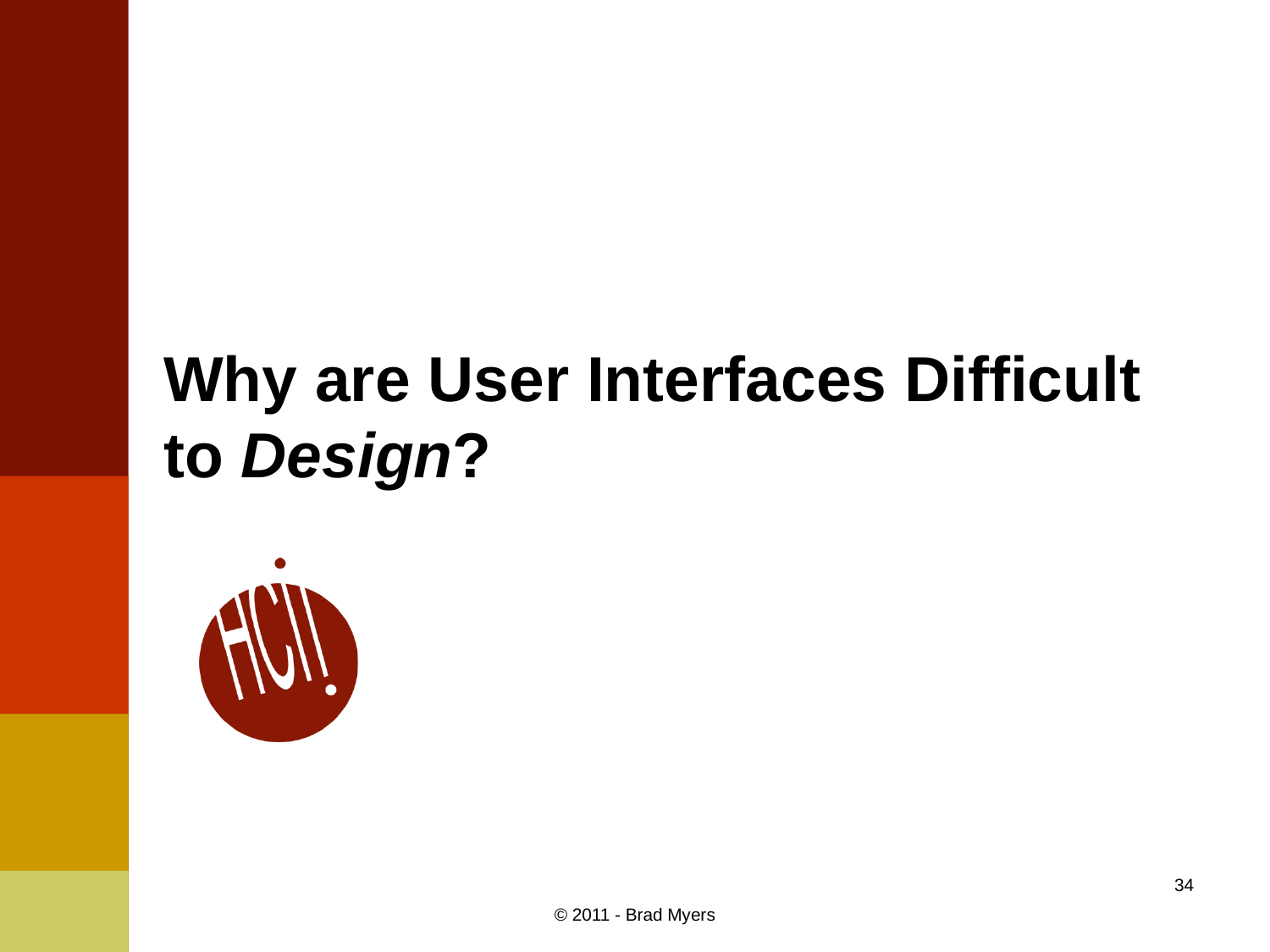

# Why are User Interfaces Difficult to Design?
34
© 2011 - Brad Myers